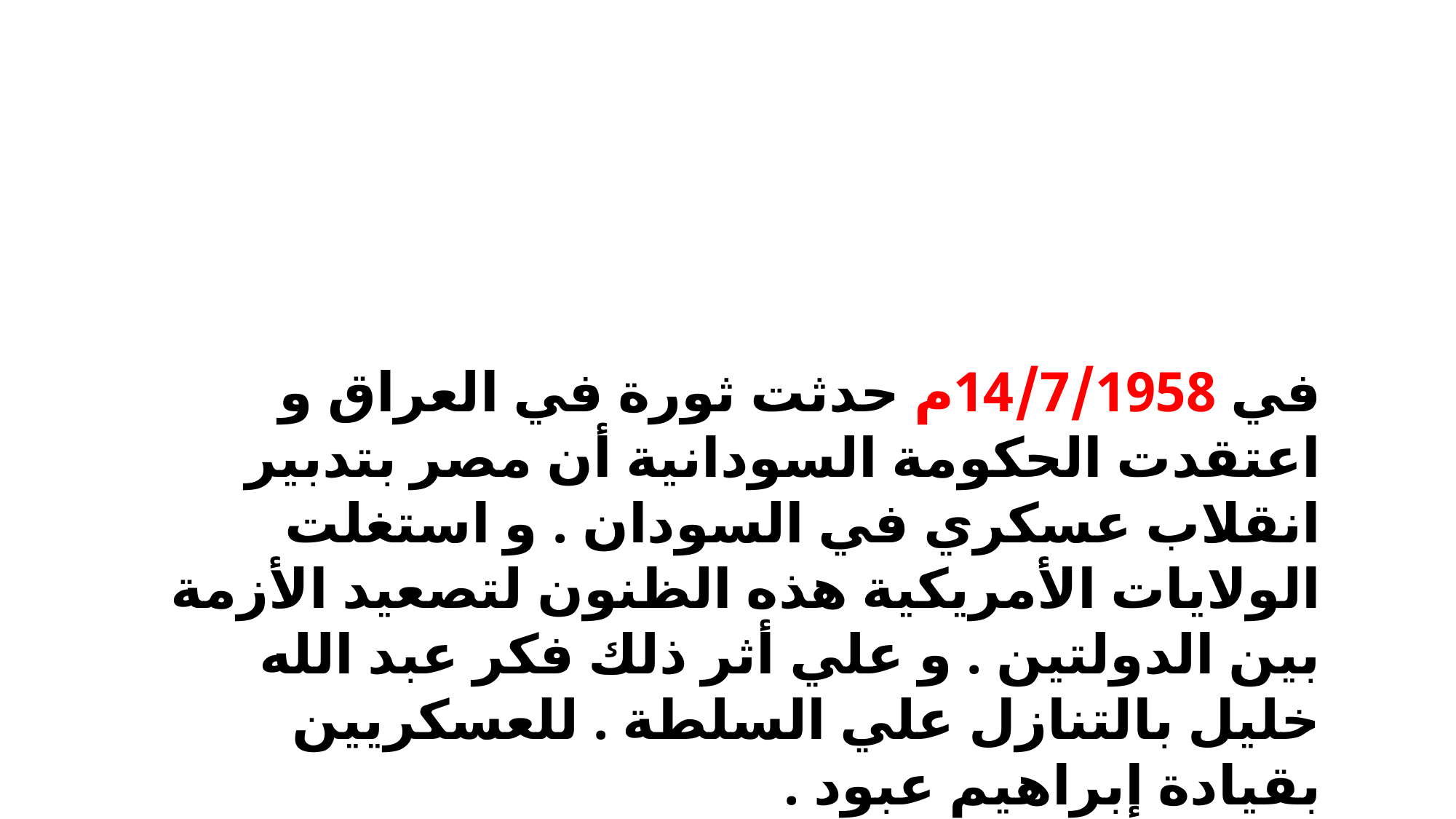

في 14/7/1958م حدثت ثورة في العراق و اعتقدت الحكومة السودانية أن مصر بتدبير انقلاب عسكري في السودان . و استغلت الولايات الأمريكية هذه الظنون لتصعيد الأزمة بين الدولتين . و علي أثر ذلك فكر عبد الله خليل بالتنازل علي السلطة . للعسكريين بقيادة إبراهيم عبود .